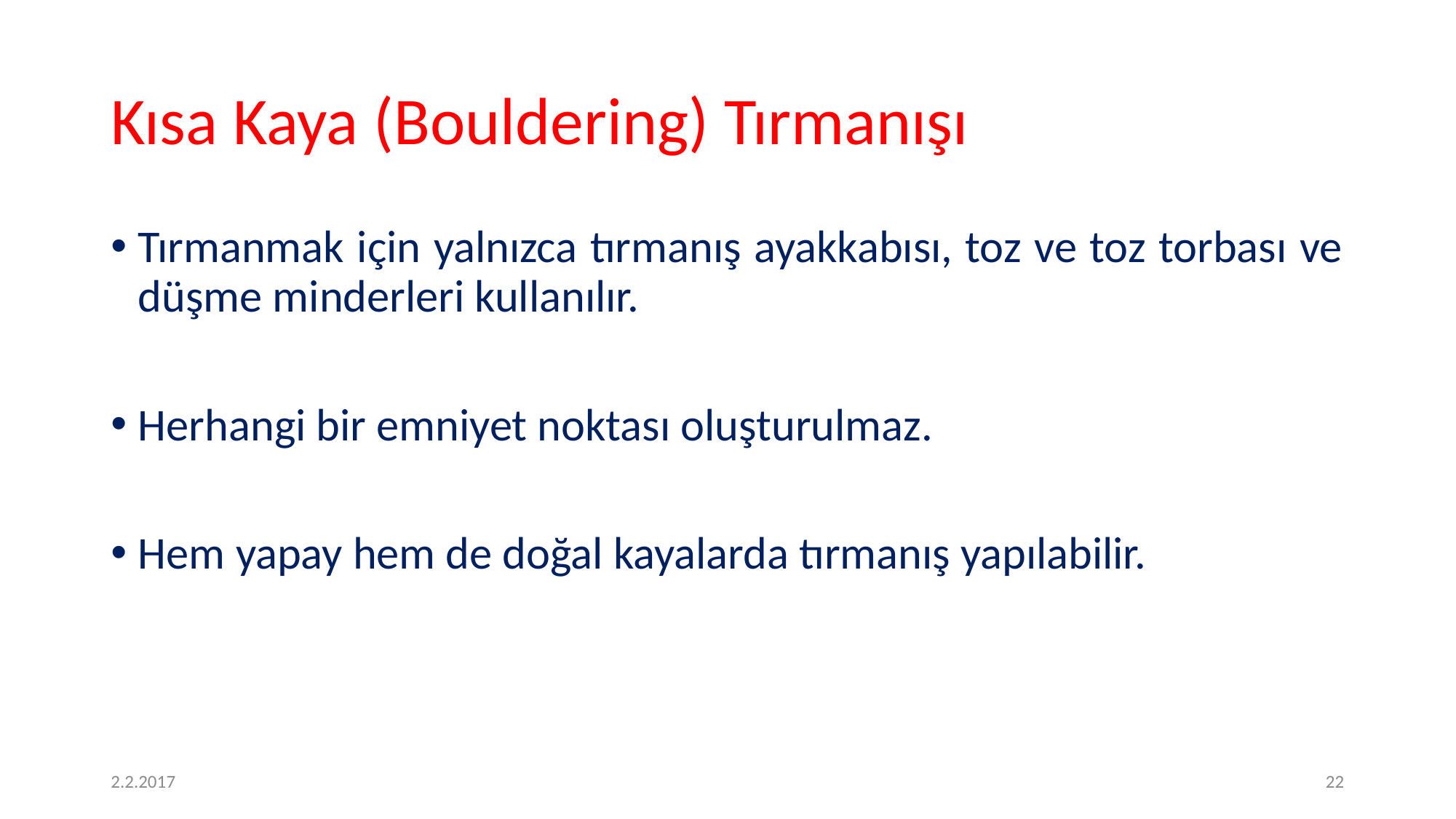

# Kısa Kaya (Bouldering) Tırmanışı
Tırmanmak için yalnızca tırmanış ayakkabısı, toz ve toz torbası ve düşme minderleri kullanılır.

Herhangi bir emniyet noktası oluşturulmaz.

Hem yapay hem de doğal kayalarda tırmanış yapılabilir.
2.2.2017
22